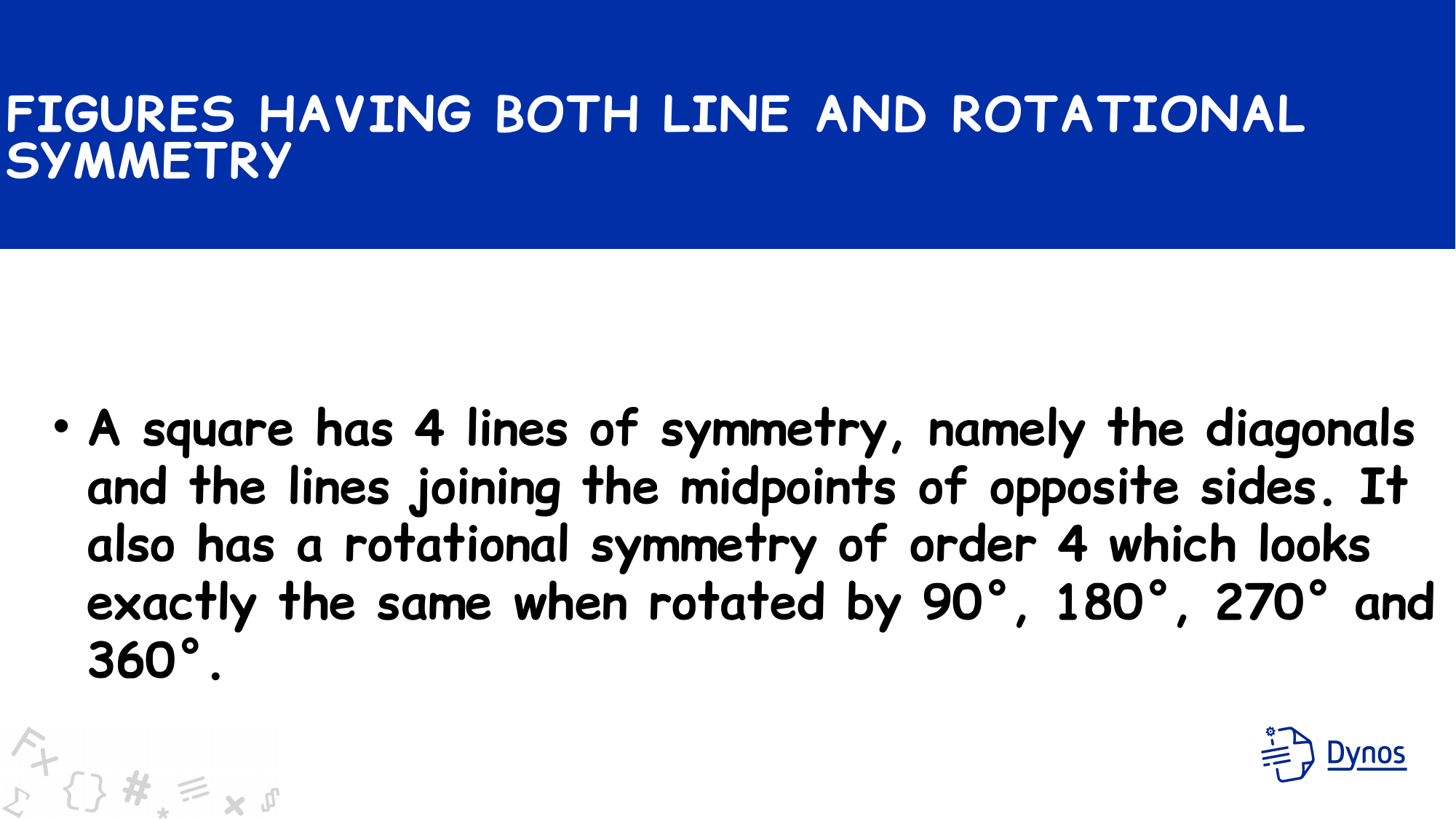

# Figures having both line and rotational symmetry
A square has 4 lines of symmetry, namely the diagonals and the lines joining the midpoints of opposite sides. It also has a rotational symmetry of order 4 which looks exactly the same when rotated by 90°, 180°, 270° and 360°.